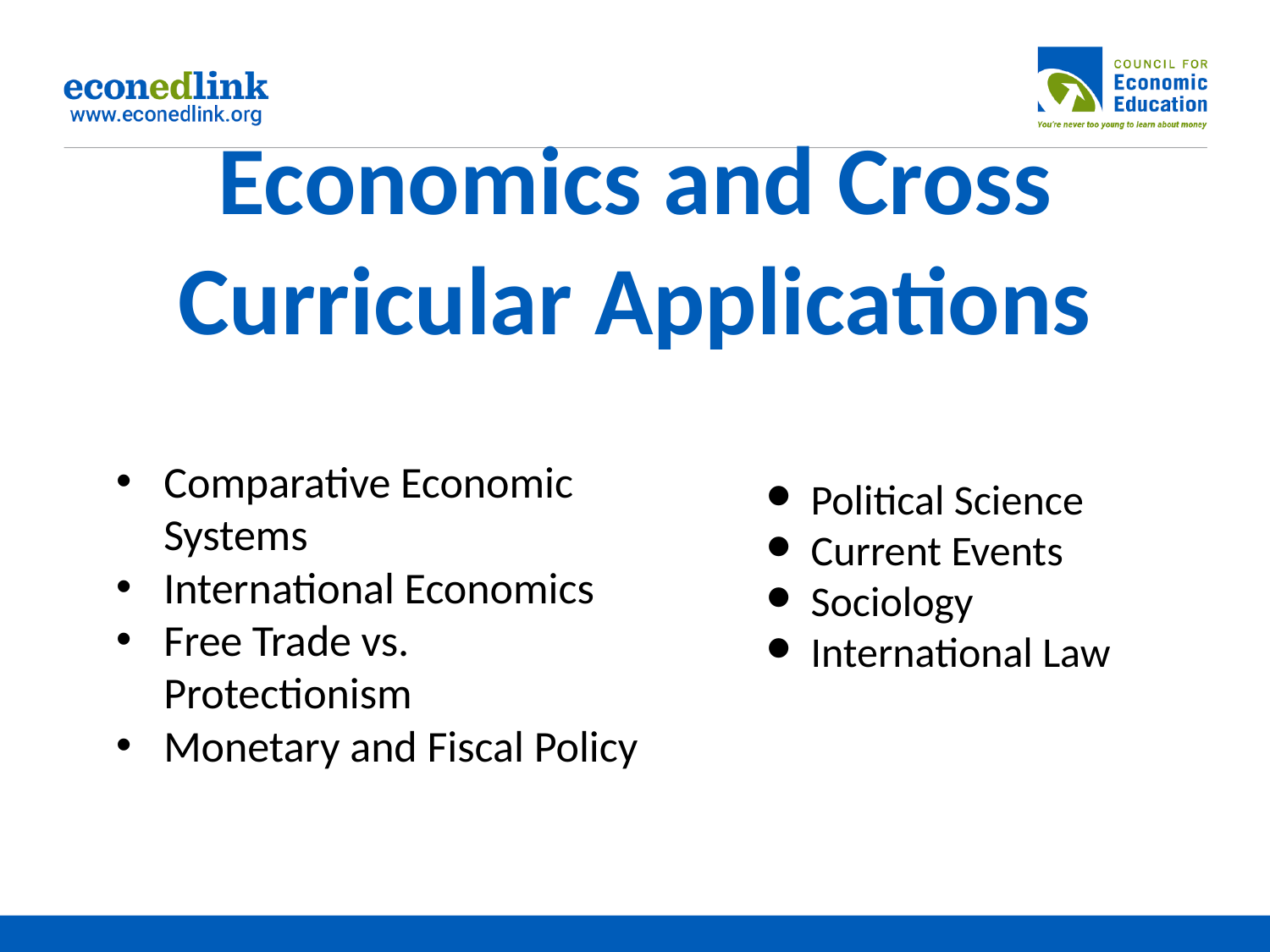

# Economics and Cross Curricular Applications

Comparative Economic Systems
International Economics
Free Trade vs. Protectionism
Monetary and Fiscal Policy

Political Science
Current Events
Sociology
International Law